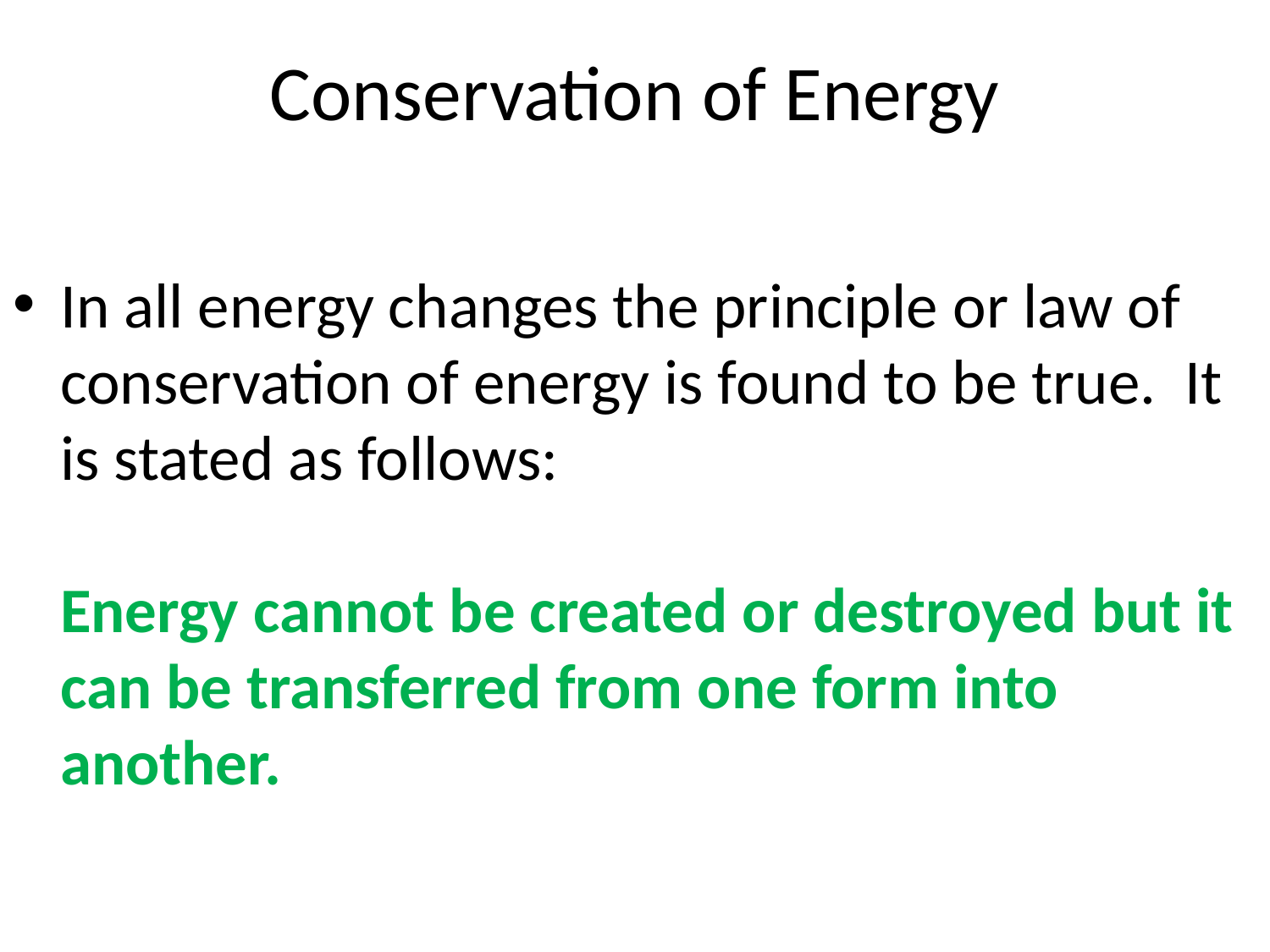

# Conservation of Energy

In all energy changes the principle or law of conservation of energy is found to be true.  It is stated as follows:
Energy cannot be created or destroyed but it can be transferred from one form into another.